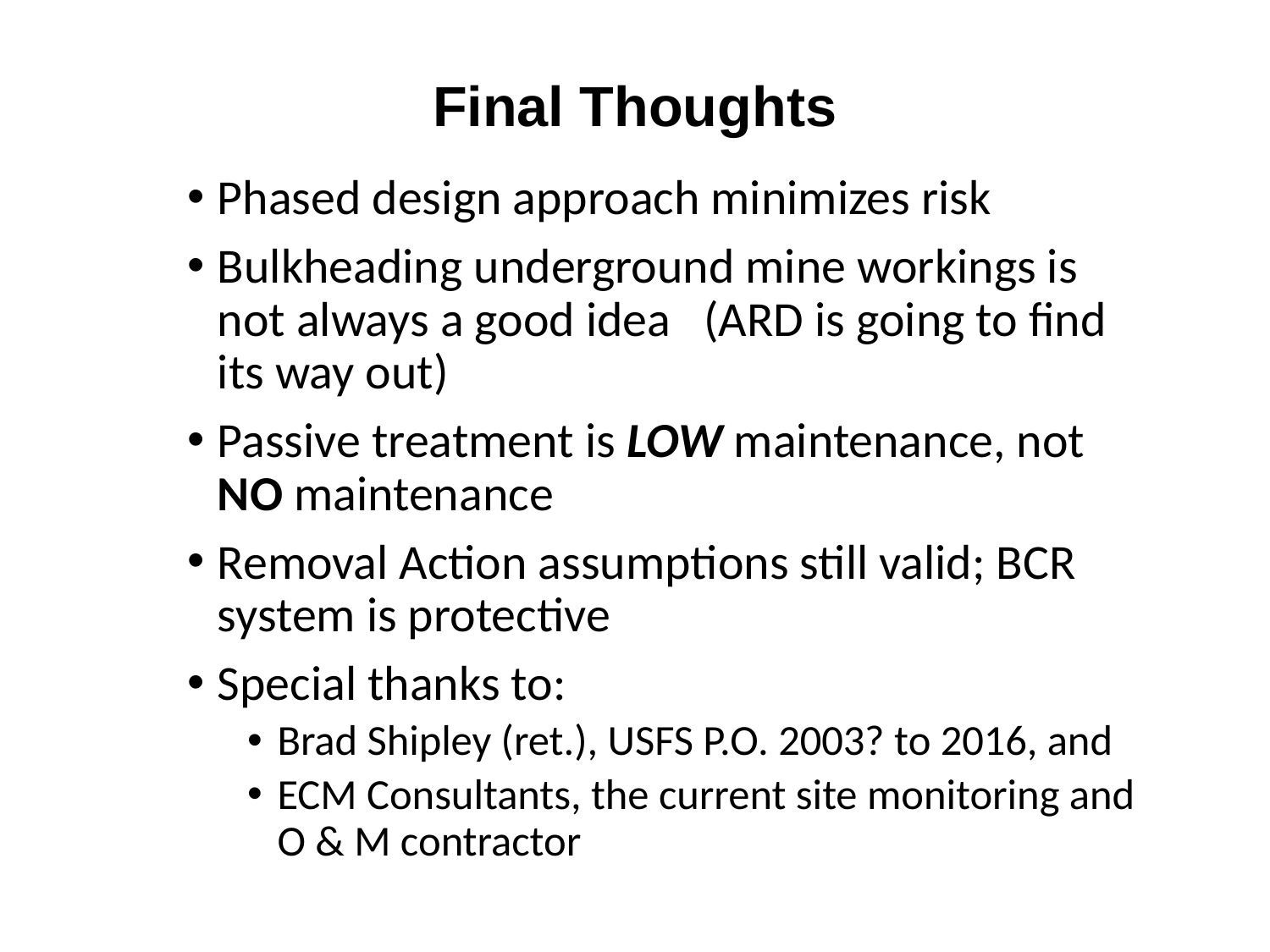

# Final Thoughts
Phased design approach minimizes risk
Bulkheading underground mine workings is not always a good idea   (ARD is going to find its way out)
Passive treatment is LOW maintenance, not NO maintenance
Removal Action assumptions still valid; BCR system is protective
Special thanks to:
Brad Shipley (ret.), USFS P.O. 2003? to 2016, and
ECM Consultants, the current site monitoring and O & M contractor